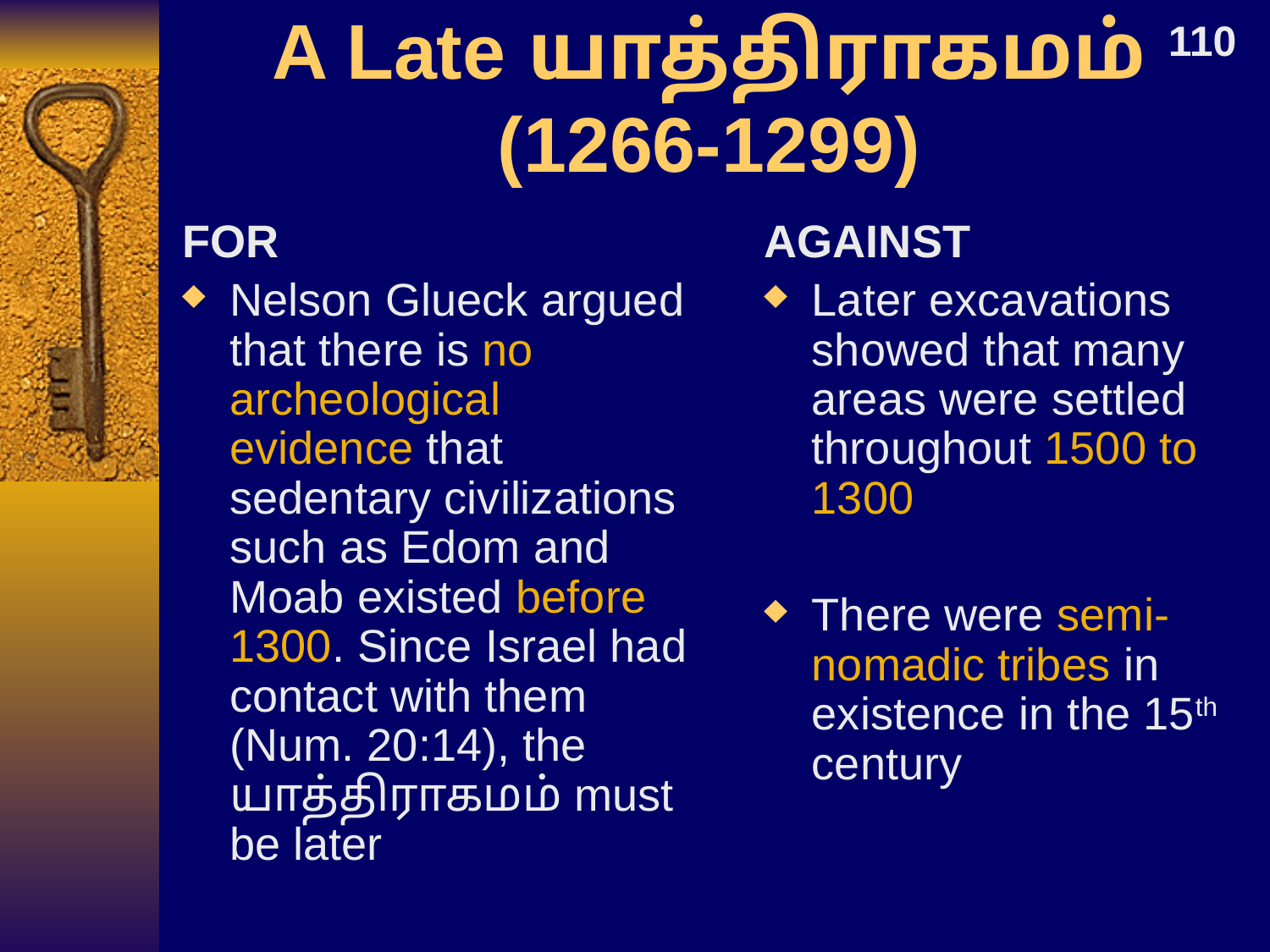

110
# A Late யாத்திராகமம் (1266-1299)
FOR
Nelson Glueck argued that there is no archeological evidence that sedentary civilizations such as Edom and Moab existed before 1300. Since Israel had contact with them (Num. 20:14), the யாத்திராகமம் must be later
AGAINST
Later excavations showed that many areas were settled throughout 1500 to 1300

There were semi-nomadic tribes in existence in the 15th century